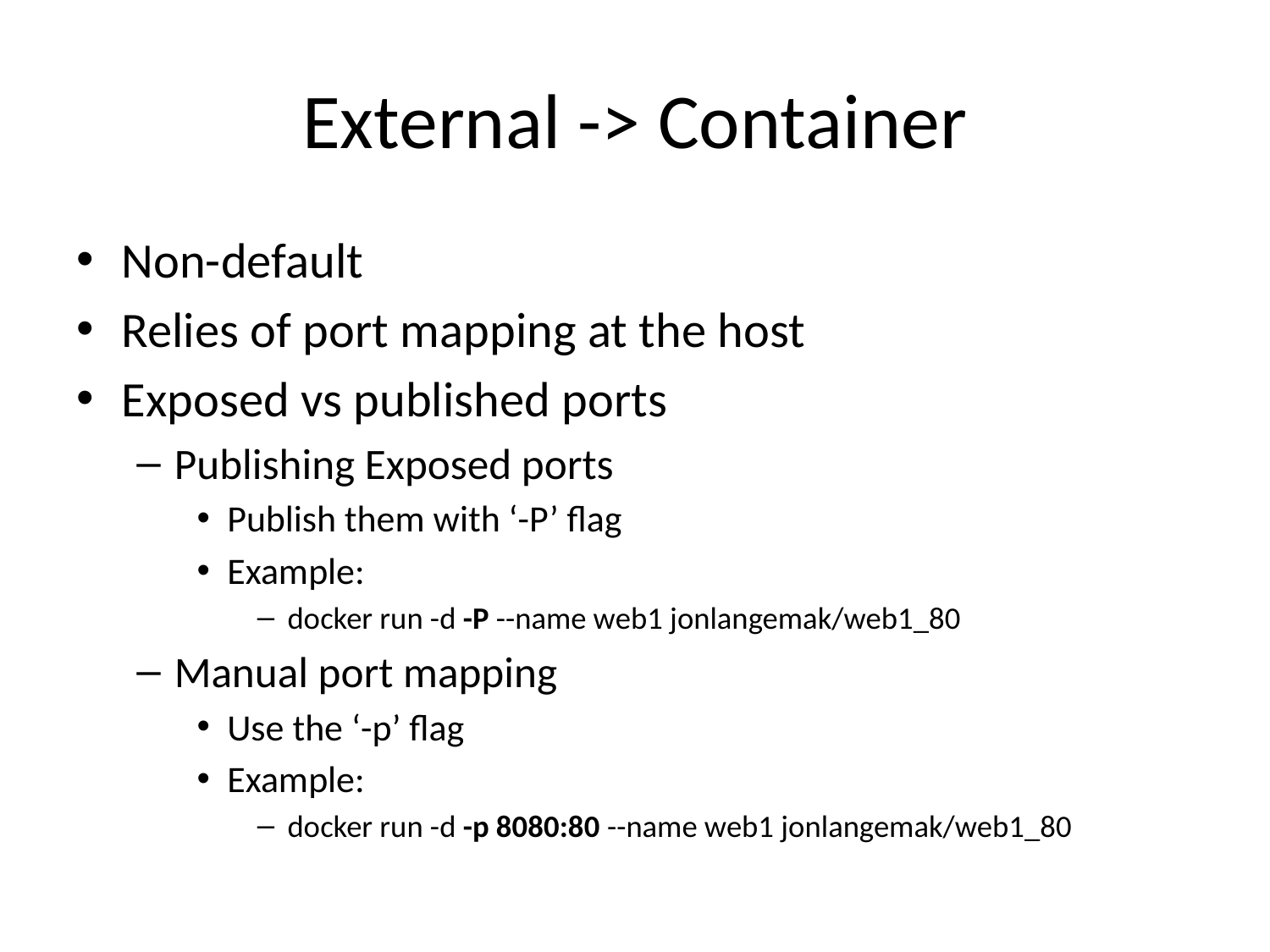

# External -> Container
Non-default
Relies of port mapping at the host
Exposed vs published ports
Publishing Exposed ports
Publish them with ‘-P’ flag
Example:
docker run -d -P --name web1 jonlangemak/web1_80
Manual port mapping
Use the ‘-p’ flag
Example:
docker run -d -p 8080:80 --name web1 jonlangemak/web1_80